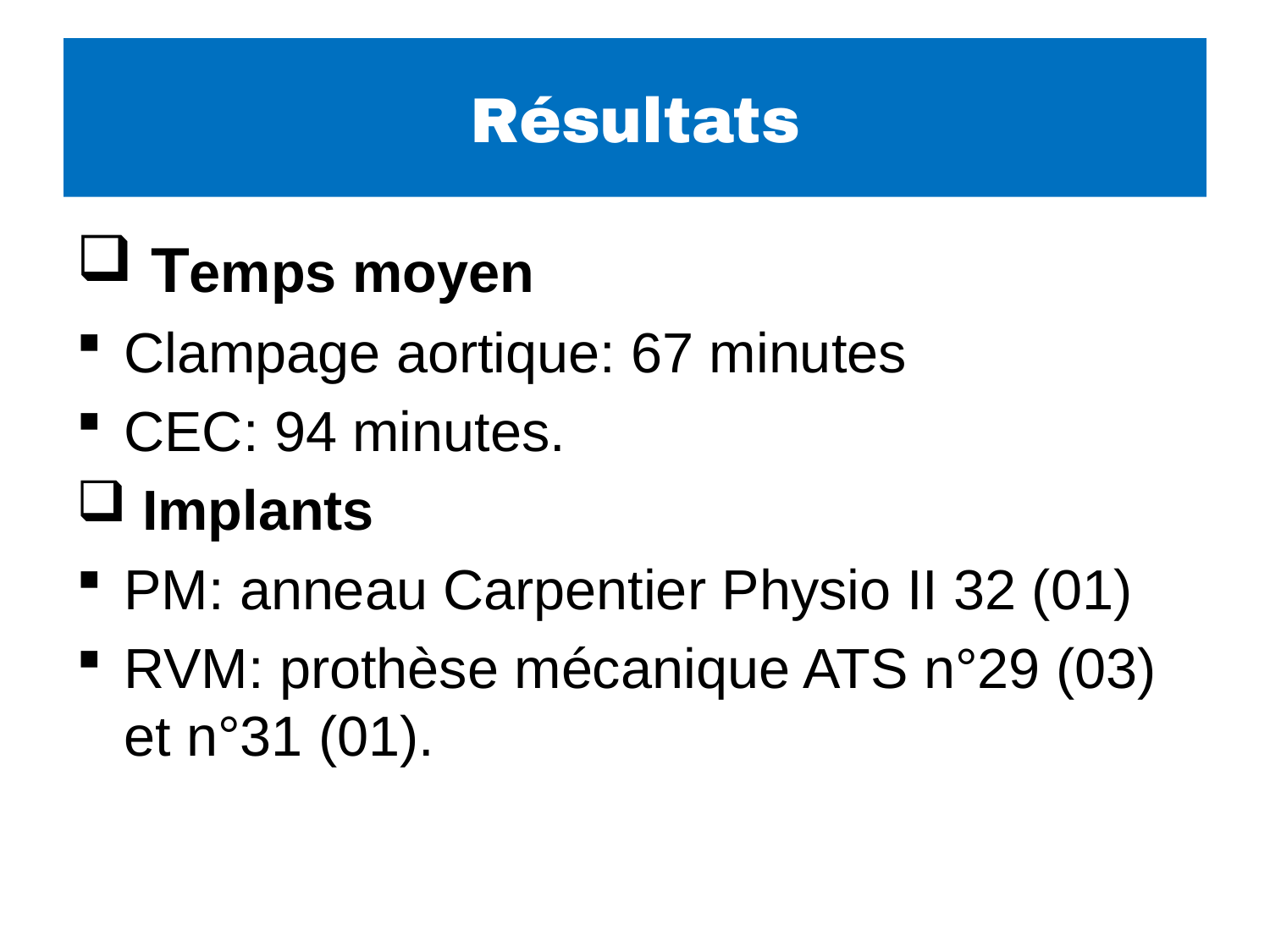

# Résultats
 Temps moyen
Clampage aortique: 67 minutes
CEC: 94 minutes.
 Implants
PM: anneau Carpentier Physio II 32 (01)
RVM: prothèse mécanique ATS n°29 (03) et n°31 (01).